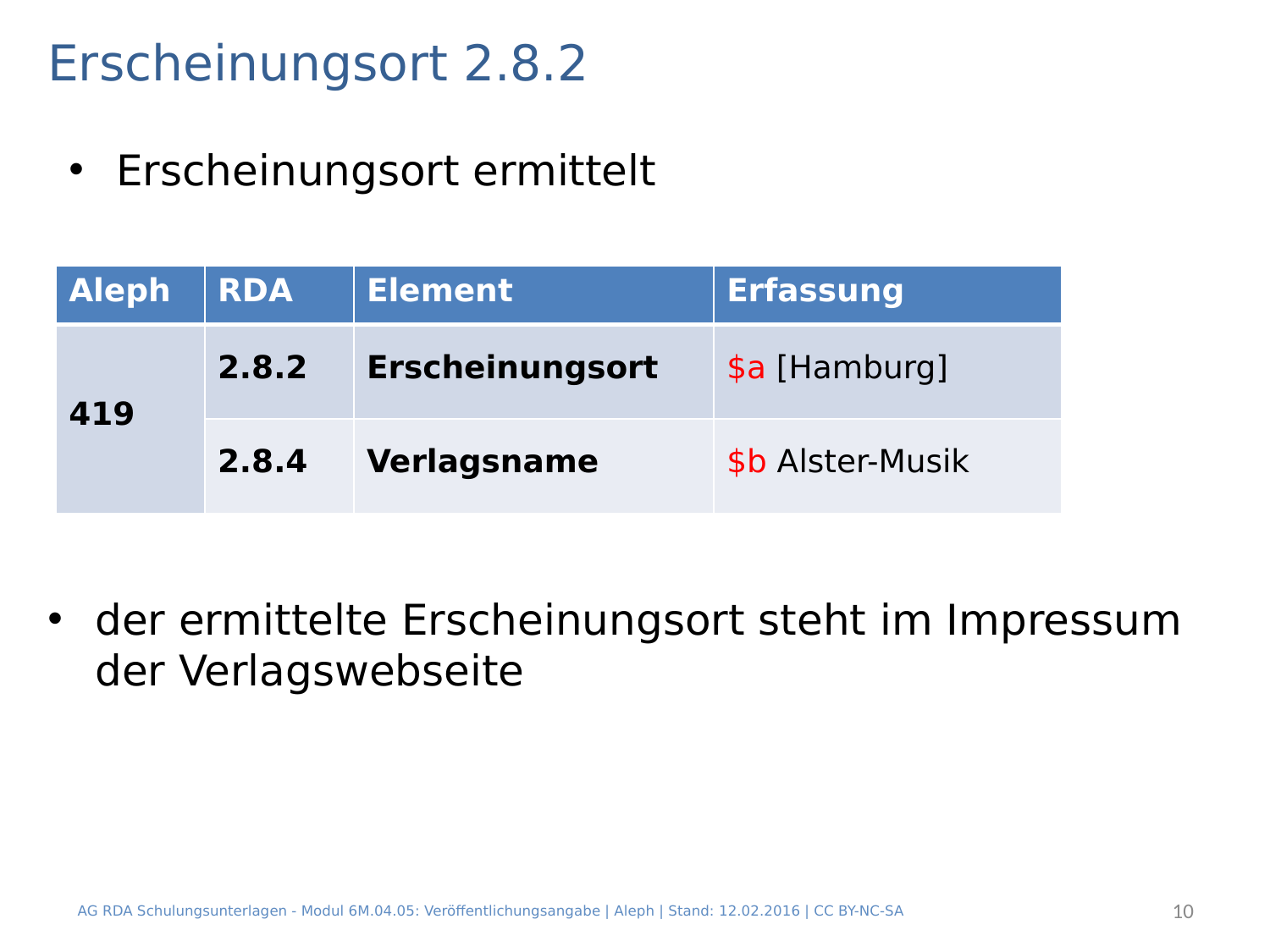

# Erscheinungsort 2.8.2
Erscheinungsort ermittelt

| Aleph | RDA | Element | Erfassung |
| --- | --- | --- | --- |
| 419 | 2.8.2 | Erscheinungsort | $a [Hamburg] |
|  | 2.8.4 | Verlagsname | $b Alster-Musik |
der ermittelte Erscheinungsort steht im Impressum der Verlagswebseite

AG RDA Schulungsunterlagen - Modul 6M.04.05: Veröffentlichungsangabe | Aleph | Stand: 12.02.2016 | CC BY-NC-SA
10